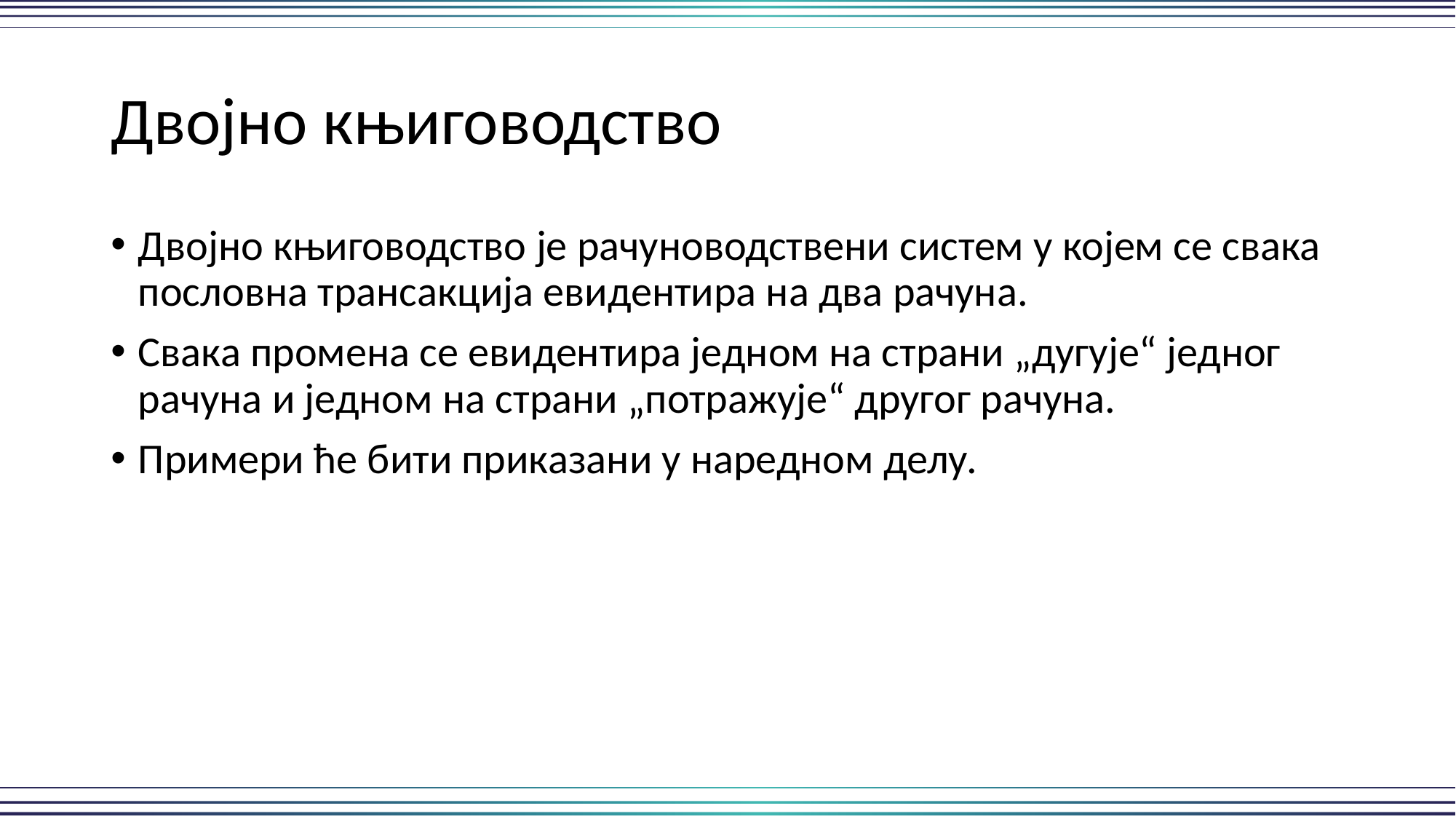

# Двојно књиговодство
Двојно књиговодство је рачуноводствени систем у којем се свака пословна трансакција евидентира на два рачуна.
Свака промена се евидентира једном на страни „дугује“ једног рачуна и једном на страни „потражује“ другог рачуна.
Примери ће бити приказани у наредном делу.